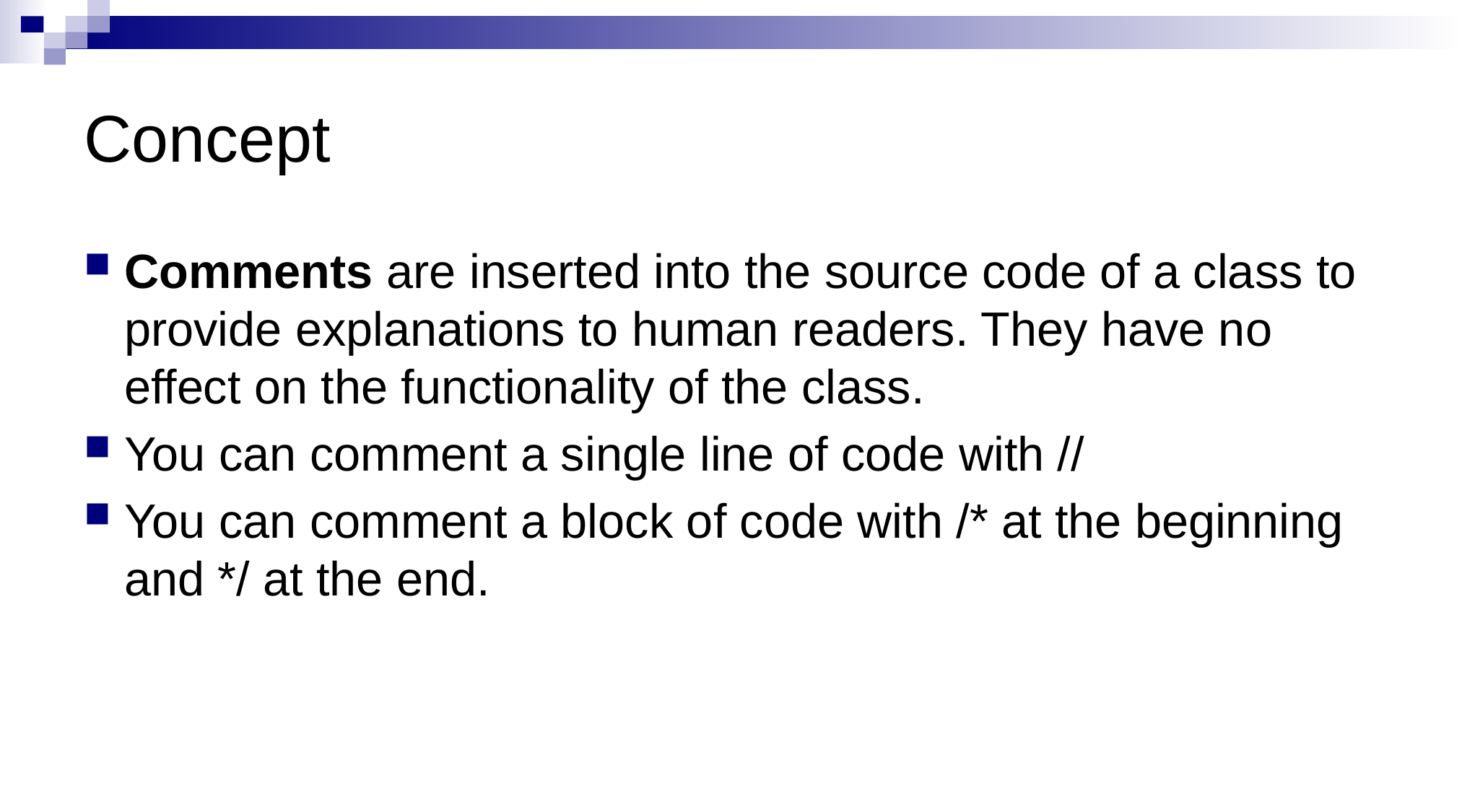

# Concept
Comments are inserted into the source code of a class to provide explanations to human readers. They have no effect on the functionality of the class.
You can comment a single line of code with //
You can comment a block of code with /* at the beginning and */ at the end.